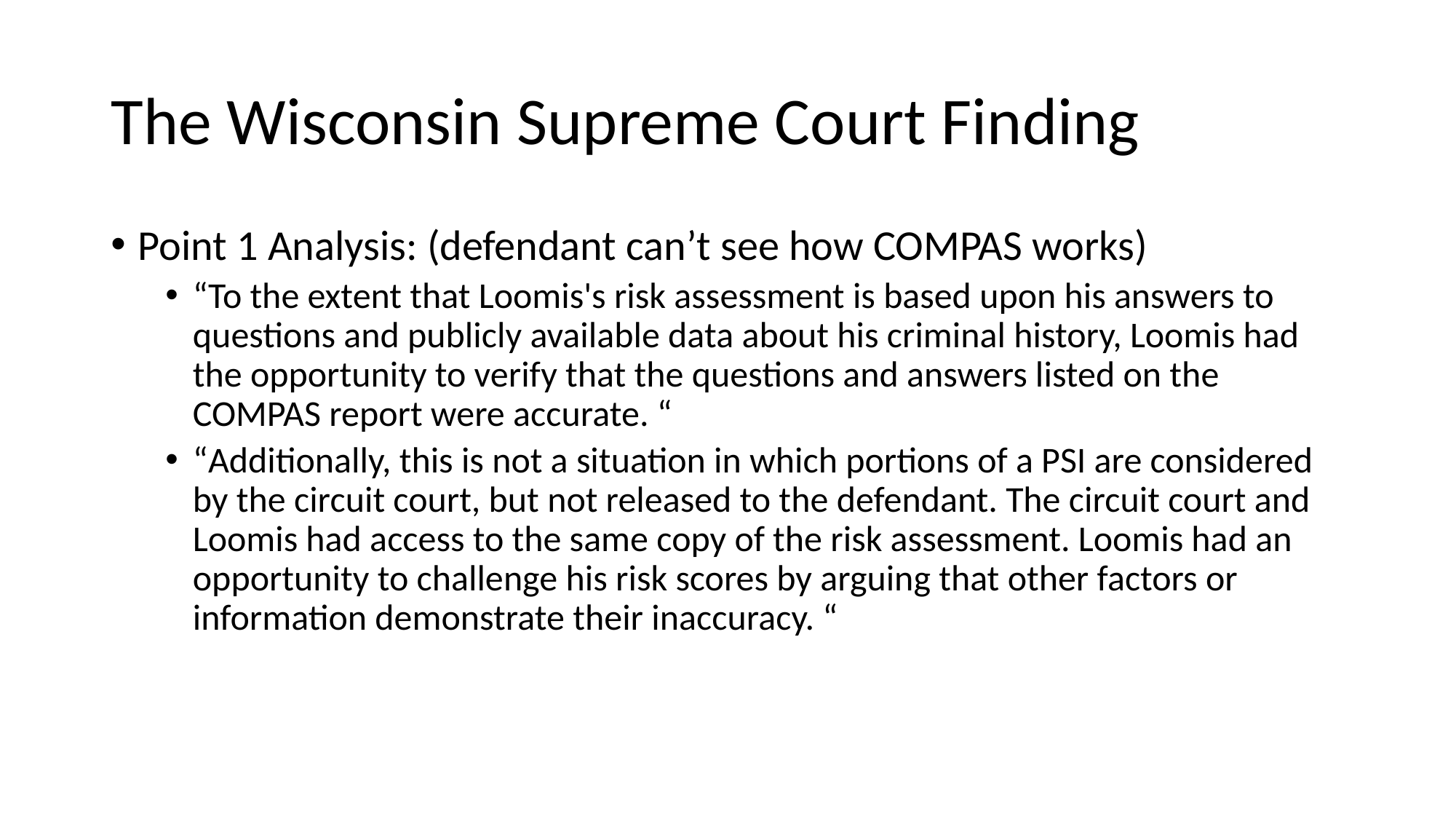

# The Wisconsin Supreme Court Finding
Point 1 Analysis: (defendant can’t see how COMPAS works)
“To the extent that Loomis's risk assessment is based upon his answers to questions and publicly available data about his criminal history, Loomis had the opportunity to verify that the questions and answers listed on the COMPAS report were accurate. “
“Additionally, this is not a situation in which portions of a PSI are considered by the circuit court, but not released to the defendant. The circuit court and Loomis had access to the same copy of the risk assessment. Loomis had an opportunity to challenge his risk scores by arguing that other factors or information demonstrate their inaccuracy. “